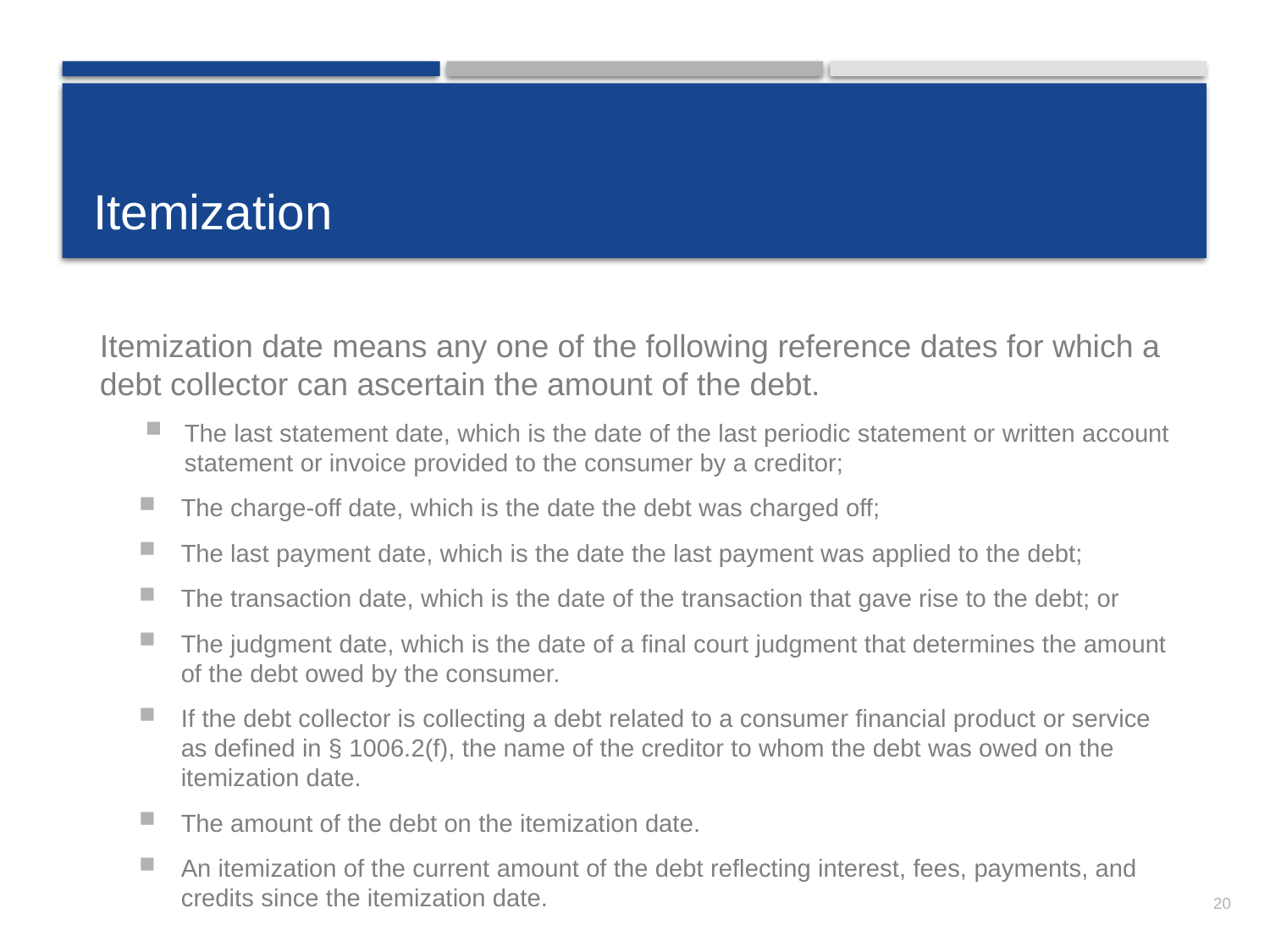

# Itemization
Itemization date means any one of the following reference dates for which a debt collector can ascertain the amount of the debt.
The last statement date, which is the date of the last periodic statement or written account statement or invoice provided to the consumer by a creditor;
The charge-off date, which is the date the debt was charged off;
The last payment date, which is the date the last payment was applied to the debt;
The transaction date, which is the date of the transaction that gave rise to the debt; or
The judgment date, which is the date of a final court judgment that determines the amount of the debt owed by the consumer.
If the debt collector is collecting a debt related to a consumer financial product or service as defined in § 1006.2(f), the name of the creditor to whom the debt was owed on the itemization date.
The amount of the debt on the itemization date.
An itemization of the current amount of the debt reflecting interest, fees, payments, and credits since the itemization date.
20